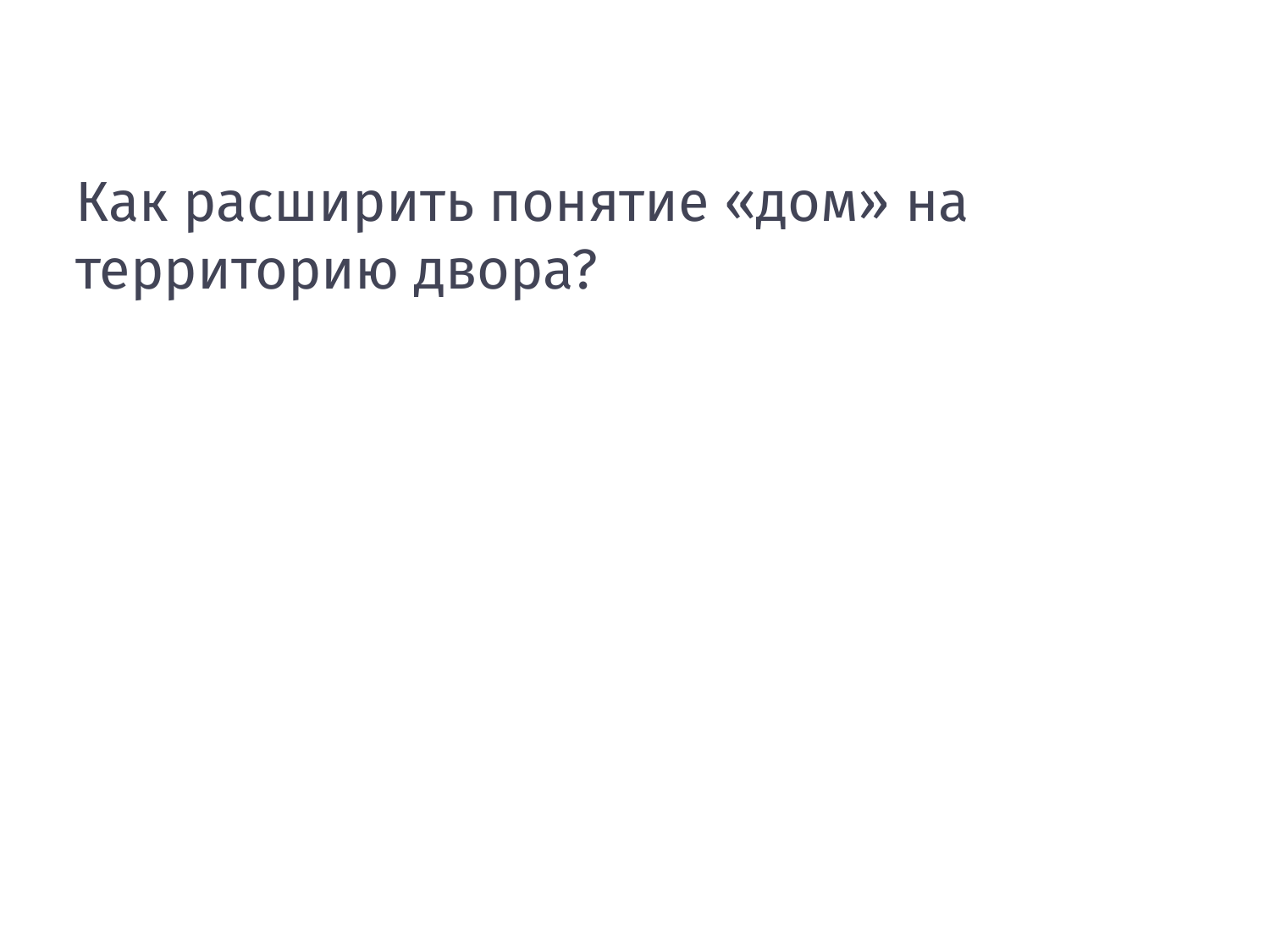

# Как расширить понятие «дом» на территорию двора?